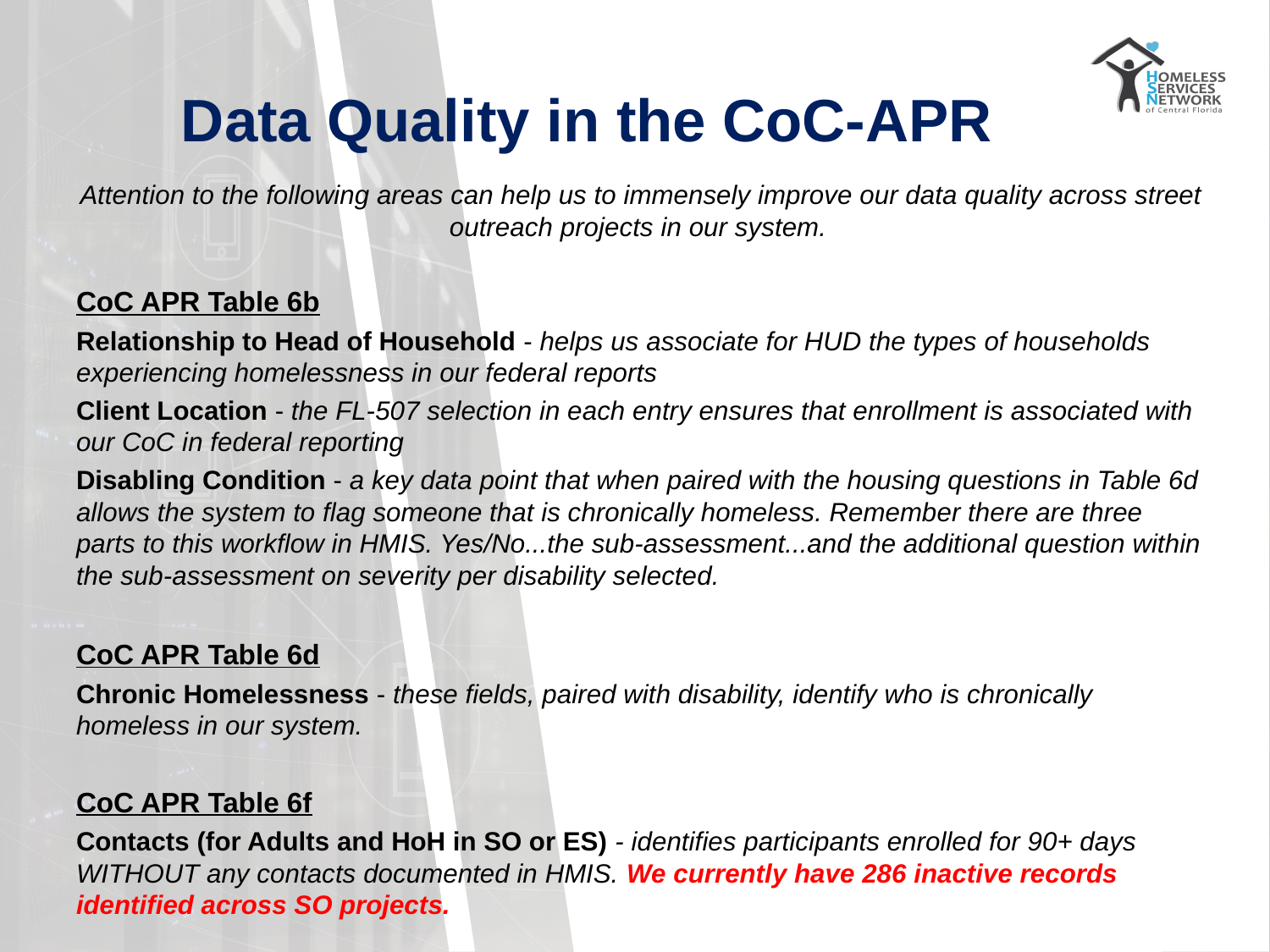

# Data Quality in the CoC-APR
Attention to the following areas can help us to immensely improve our data quality across street outreach projects in our system.

CoC APR Table 6b
Relationship to Head of Household - helps us associate for HUD the types of households experiencing homelessness in our federal reports
Client Location - the FL-507 selection in each entry ensures that enrollment is associated with our CoC in federal reporting
Disabling Condition - a key data point that when paired with the housing questions in Table 6d allows the system to flag someone that is chronically homeless. Remember there are three parts to this workflow in HMIS. Yes/No...the sub-assessment...and the additional question within the sub-assessment on severity per disability selected.

CoC APR Table 6d
Chronic Homelessness - these fields, paired with disability, identify who is chronically homeless in our system.

CoC APR Table 6f
Contacts (for Adults and HoH in SO or ES) - identifies participants enrolled for 90+ days WITHOUT any contacts documented in HMIS. We currently have 286 inactive records identified across SO projects.